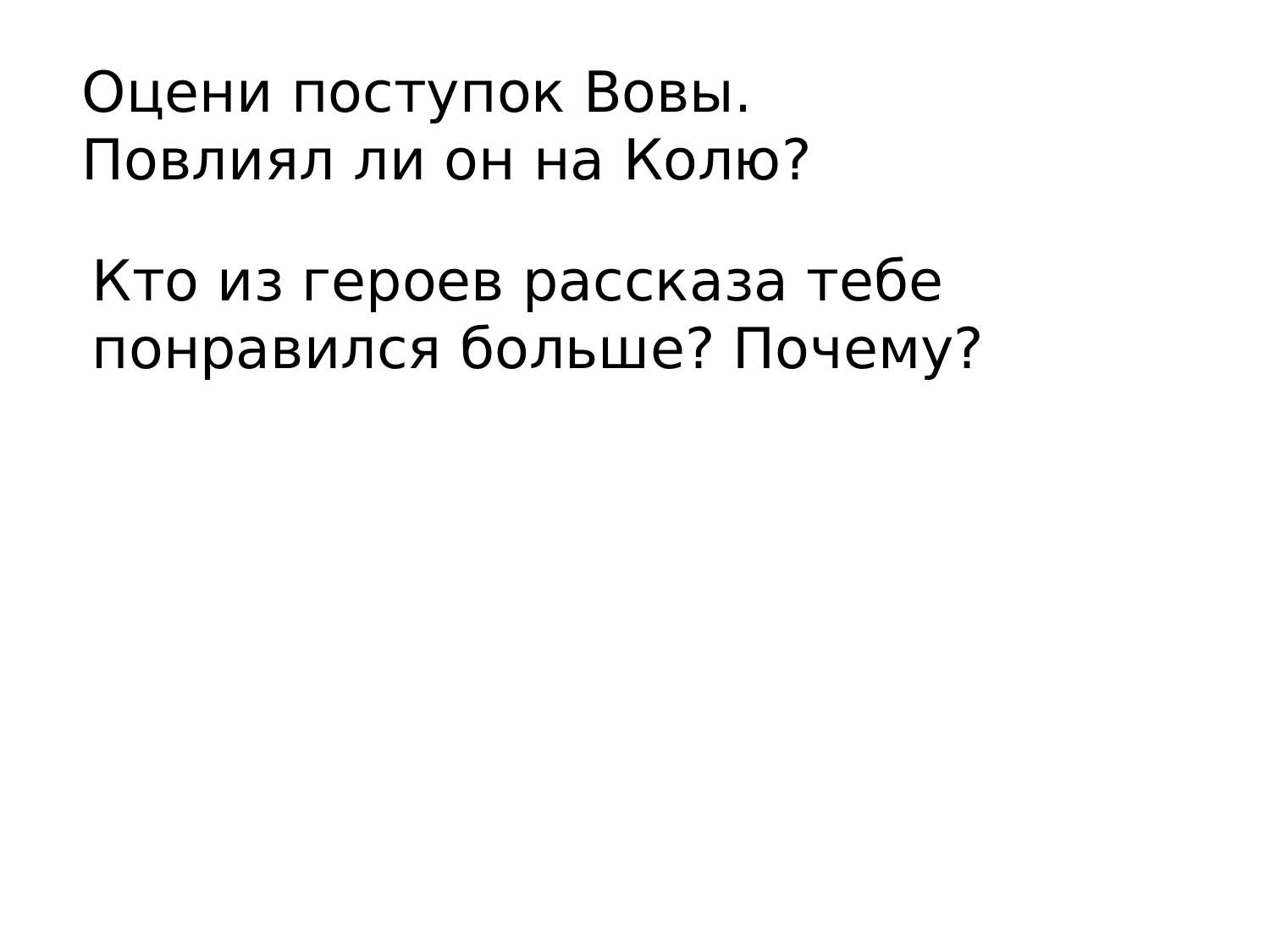

Оцени поступок Вовы. Повлиял ли он на Колю?

Кто из героев рассказа тебе понравился больше? Почему?